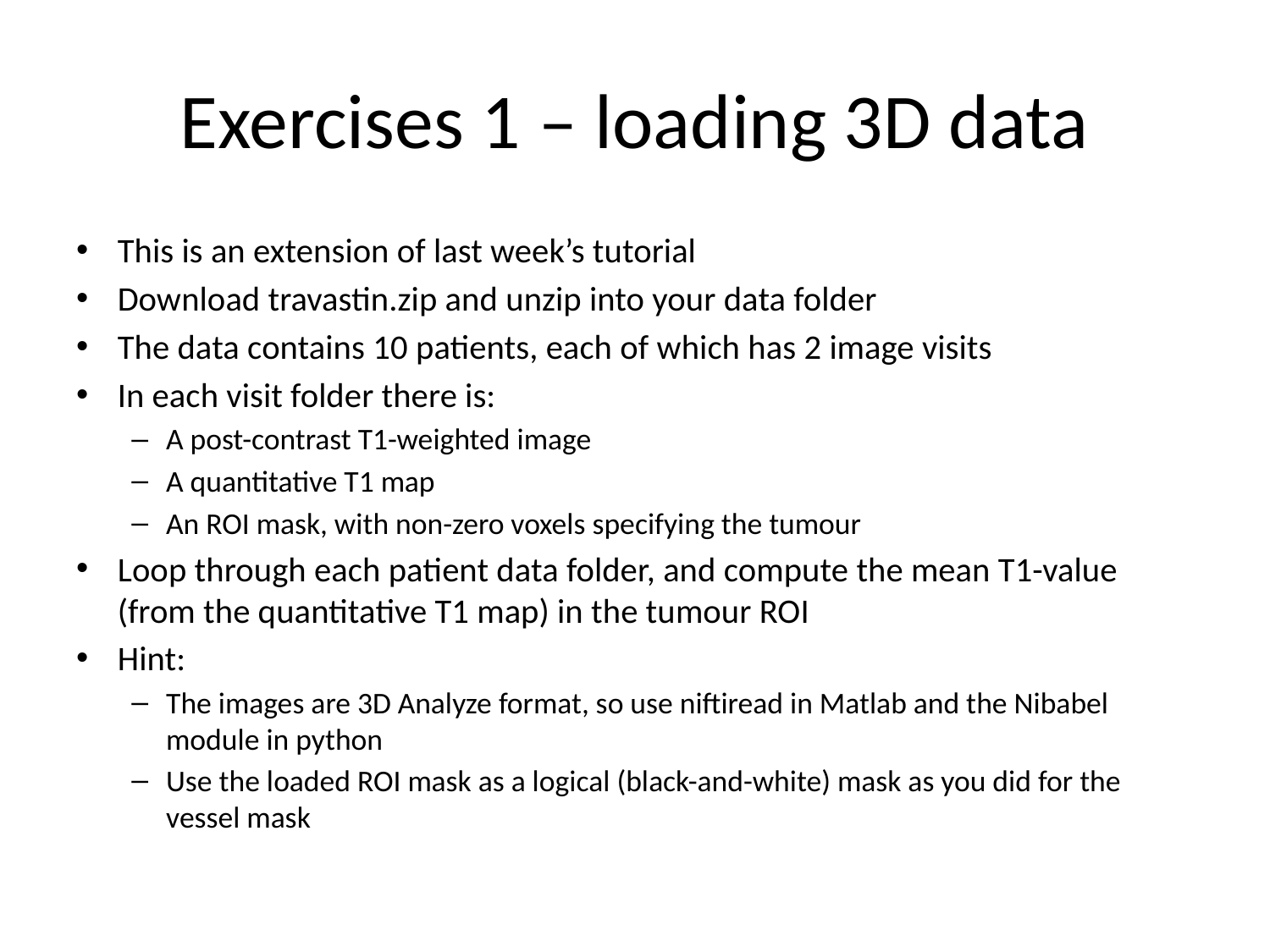

# Exercises 1 – loading 3D data
This is an extension of last week’s tutorial
Download travastin.zip and unzip into your data folder
The data contains 10 patients, each of which has 2 image visits
In each visit folder there is:
A post-contrast T1-weighted image
A quantitative T1 map
An ROI mask, with non-zero voxels specifying the tumour
Loop through each patient data folder, and compute the mean T1-value (from the quantitative T1 map) in the tumour ROI
Hint:
The images are 3D Analyze format, so use niftiread in Matlab and the Nibabel module in python
Use the loaded ROI mask as a logical (black-and-white) mask as you did for the vessel mask